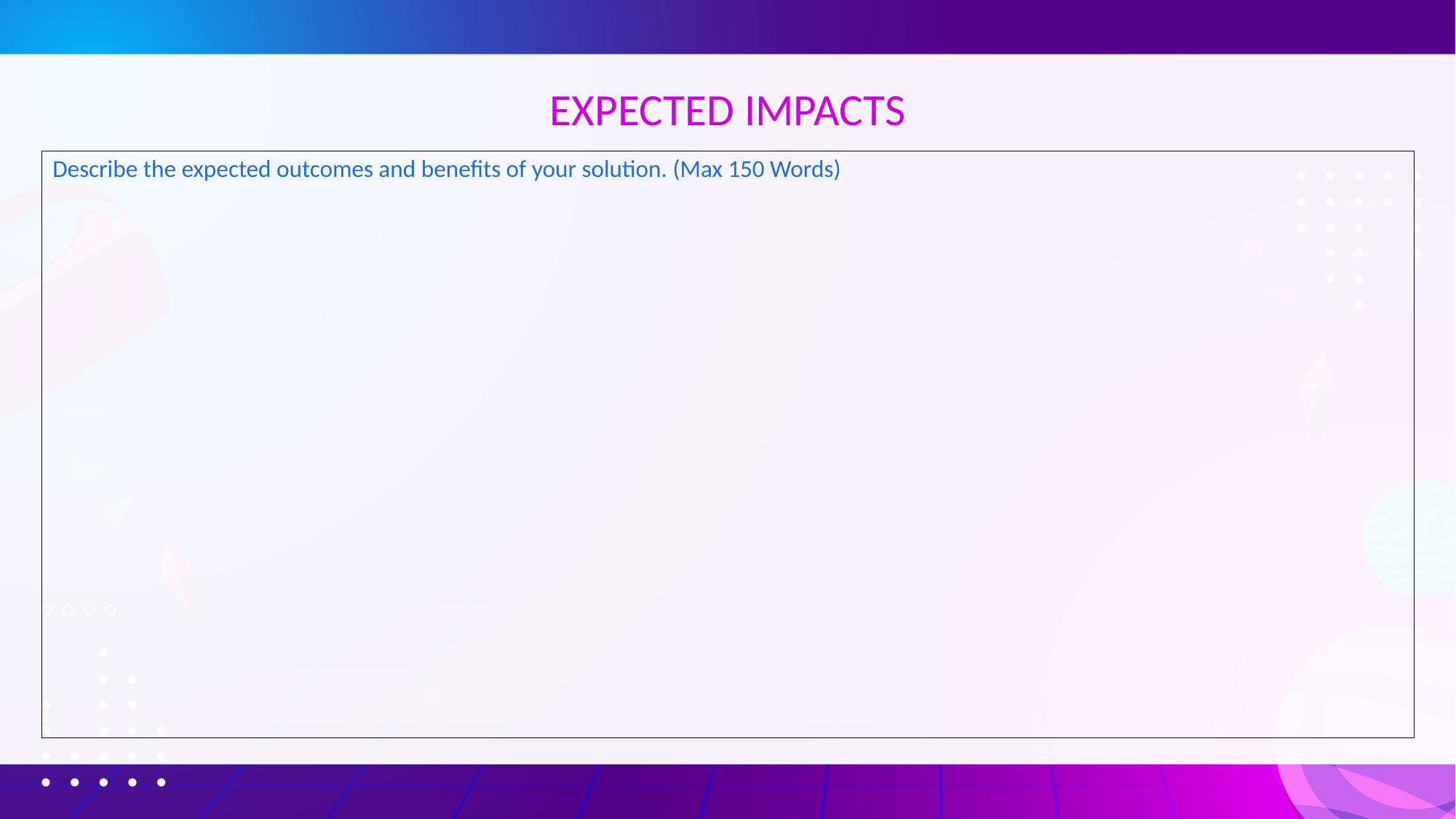

# EXPECTED IMPACTS
Describe the expected outcomes and benefits of your solution. (Max 150 Words)